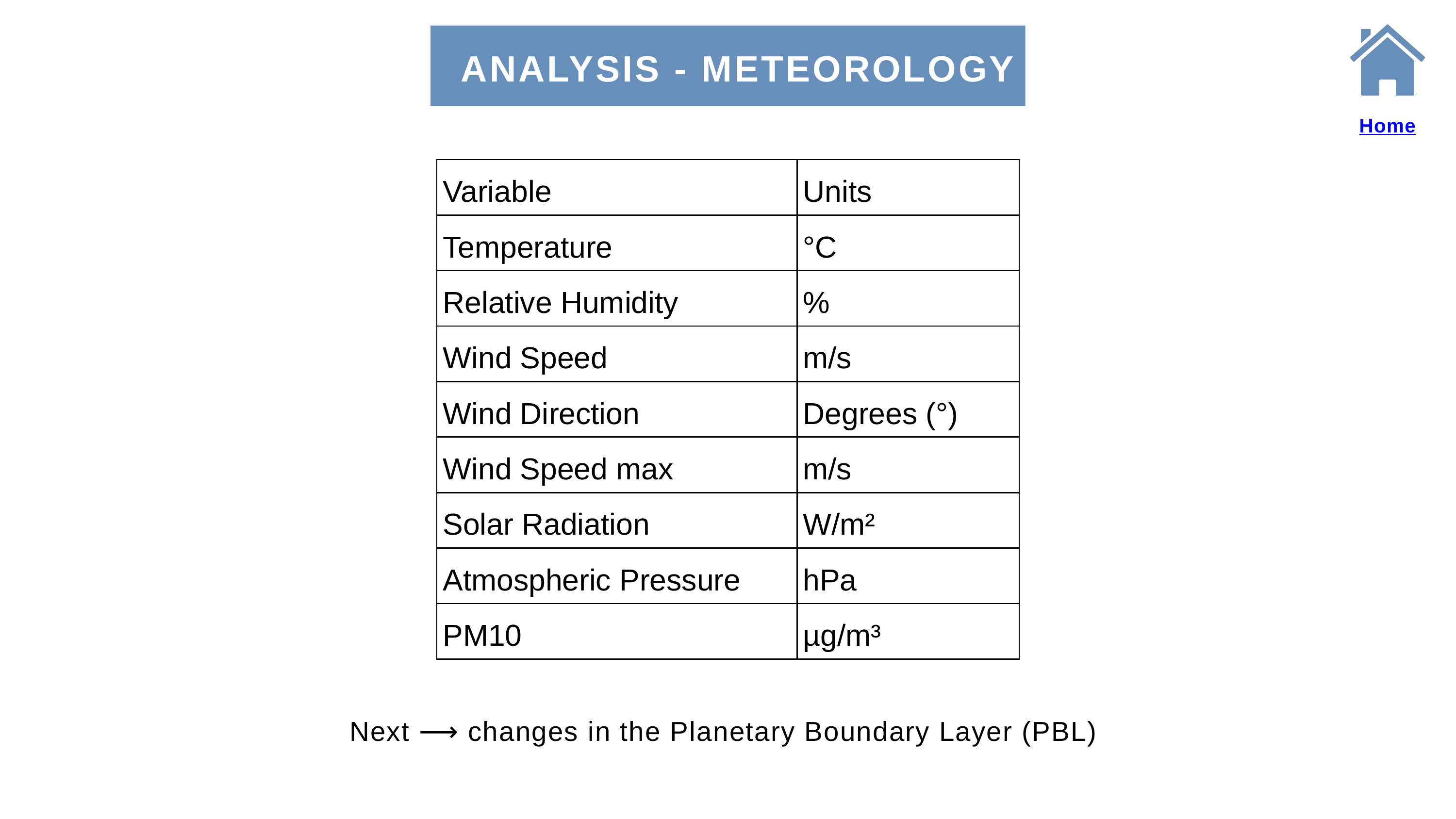

ANALYSIS - METEOROLOGY
Home
| Variable | Units |
| --- | --- |
| Temperature | °C |
| Relative Humidity | % |
| Wind Speed | m/s |
| Wind Direction | Degrees (°) |
| Wind Speed max | m/s |
| Solar Radiation | W/m² |
| Atmospheric Pressure | hPa |
| PM10 | µg/m³ |
Next ⟶ changes in the Planetary Boundary Layer (PBL)